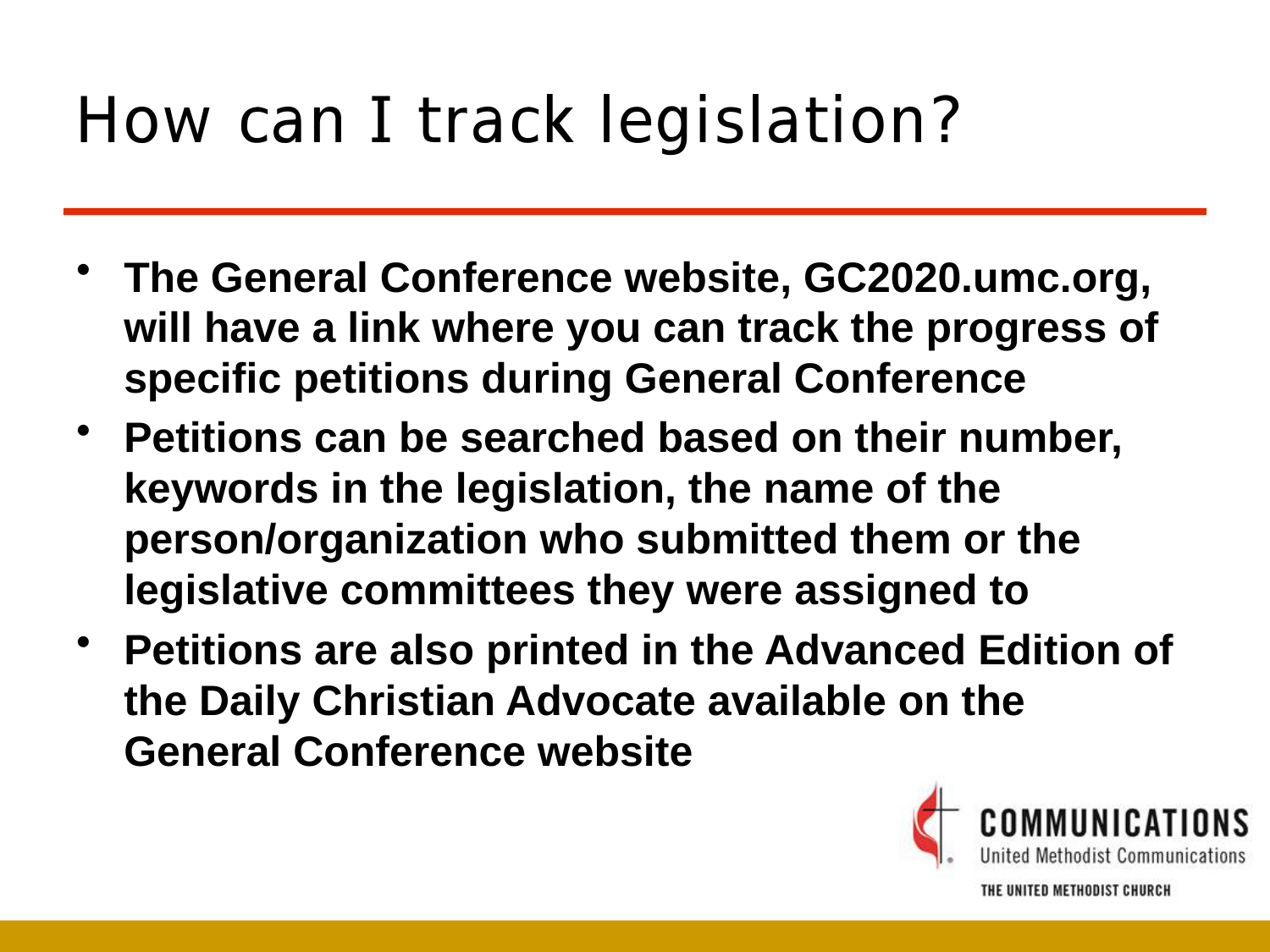

# How can I track legislation?
The General Conference website, GC2020.umc.org, will have a link where you can track the progress of specific petitions during General Conference
Petitions can be searched based on their number, keywords in the legislation, the name of the person/organization who submitted them or the legislative committees they were assigned to
Petitions are also printed in the Advanced Edition of the Daily Christian Advocate available on the General Conference website